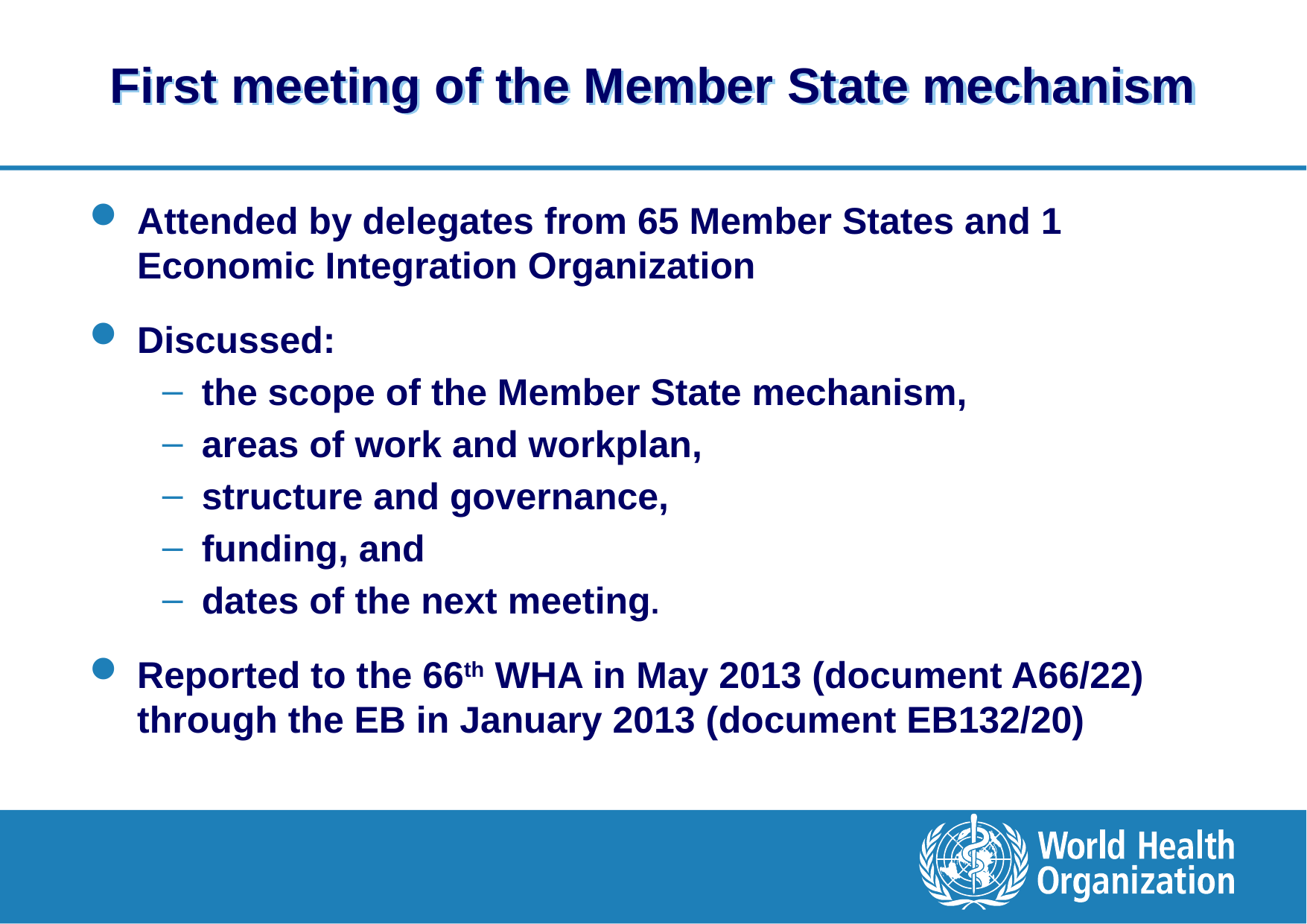

# First meeting of the Member State mechanism
Attended by delegates from 65 Member States and 1 Economic Integration Organization
Discussed:
the scope of the Member State mechanism,
areas of work and workplan,
structure and governance,
funding, and
dates of the next meeting.
Reported to the 66th WHA in May 2013 (document A66/22) through the EB in January 2013 (document EB132/20)